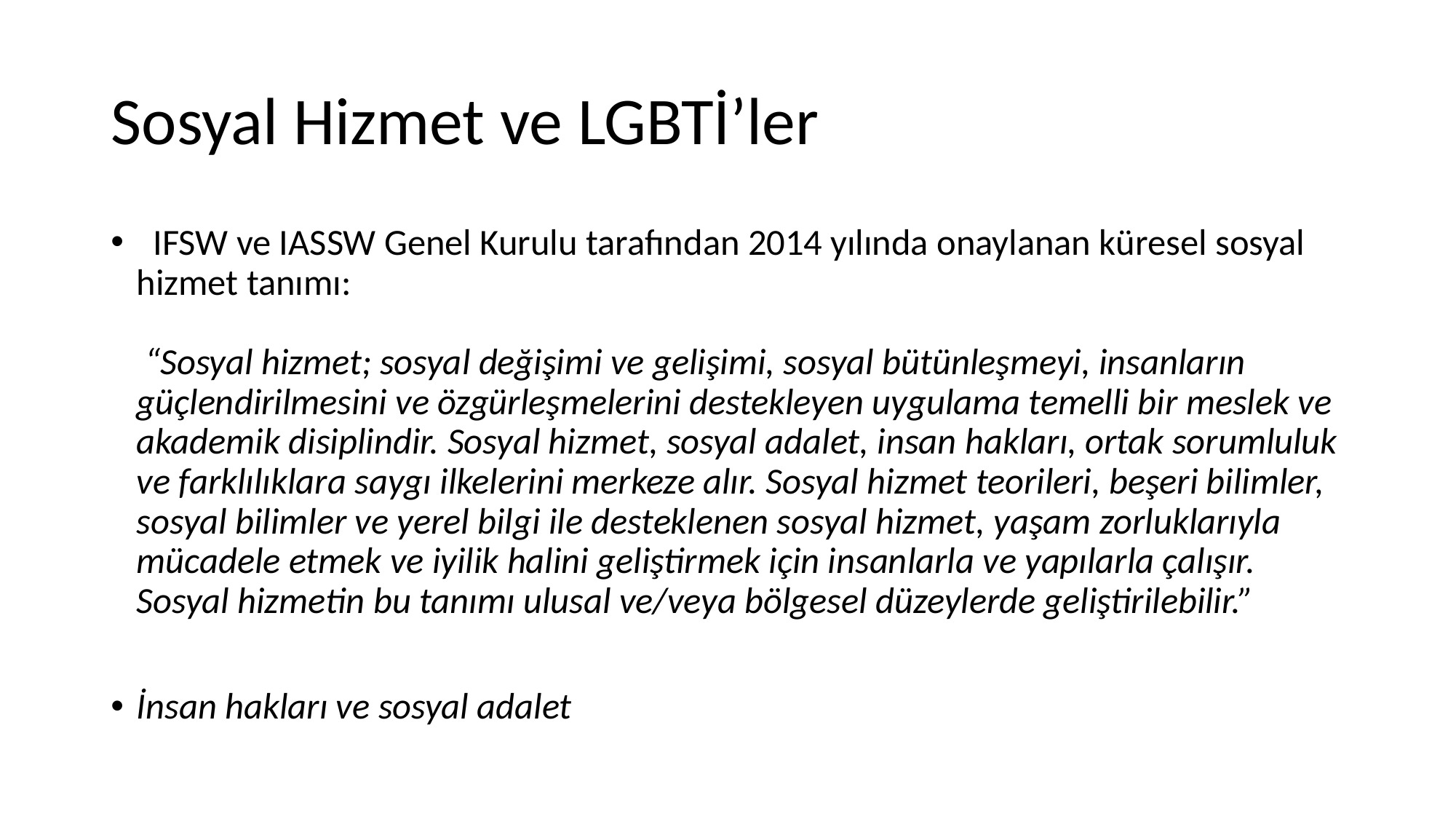

# Sosyal Hizmet ve LGBTİ’ler
  IFSW ve IASSW Genel Kurulu tarafından 2014 yılında onaylanan küresel sosyal hizmet tanımı:
 “Sosyal hizmet; sosyal değişimi ve gelişimi, sosyal bütünleşmeyi, insanların güçlendirilmesini ve özgürleşmelerini destekleyen uygulama temelli bir meslek ve akademik disiplindir. Sosyal hizmet, sosyal adalet, insan hakları, ortak sorumluluk ve farklılıklara saygı ilkelerini merkeze alır. Sosyal hizmet teorileri, beşeri bilimler, sosyal bilimler ve yerel bilgi ile desteklenen sosyal hizmet, yaşam zorluklarıyla mücadele etmek ve iyilik halini geliştirmek için insanlarla ve yapılarla çalışır. Sosyal hizmetin bu tanımı ulusal ve/veya bölgesel düzeylerde geliştirilebilir.”

İnsan hakları ve sosyal adalet